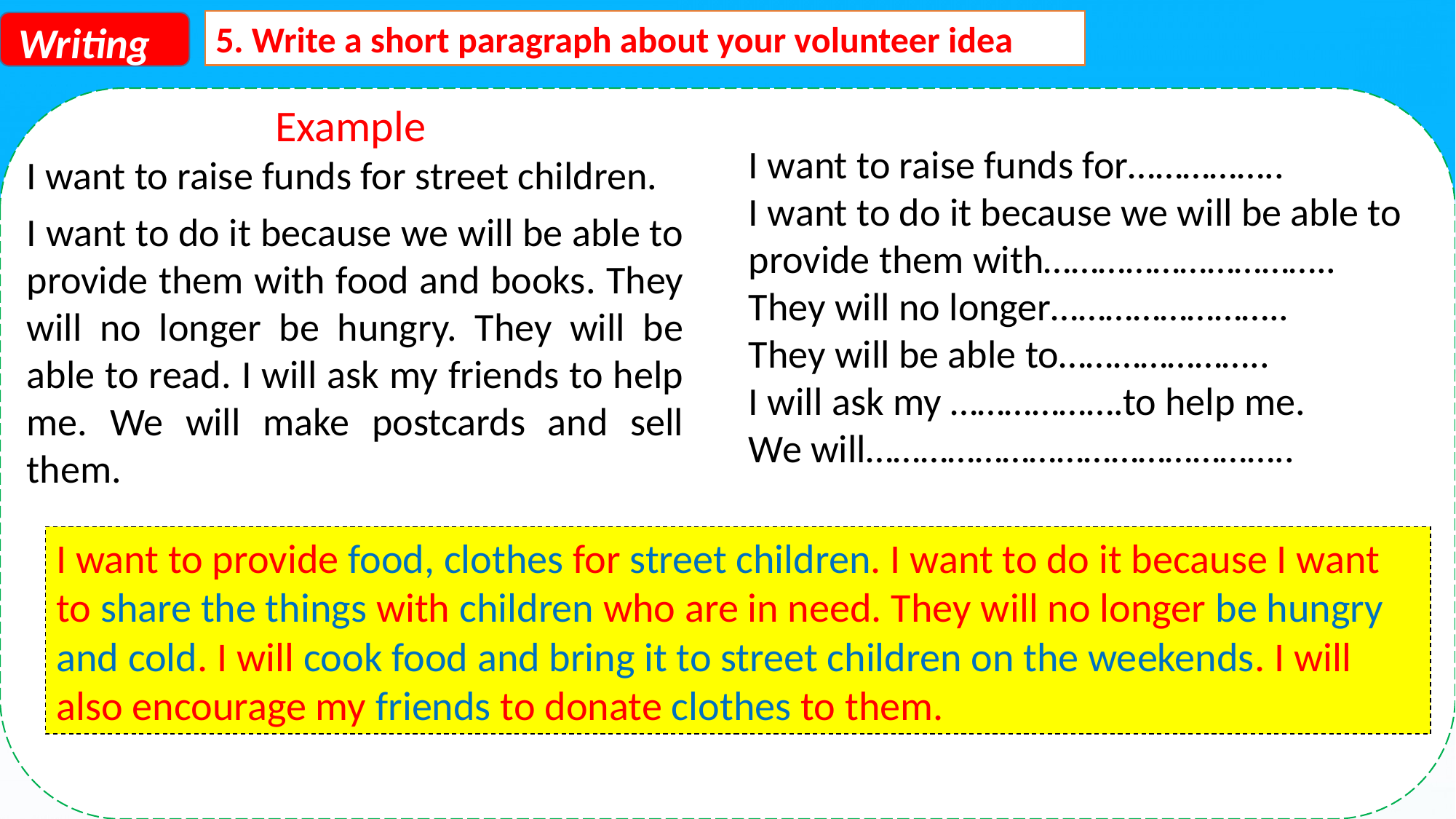

5. Write a short paragraph about your volunteer idea
Writing
Example
I want to raise funds for street children.
I want to do it because we will be able to provide them with food and books. They will no longer be hungry. They will be able to read. I will ask my friends to help me. We will make postcards and sell them.

I want to raise funds for……………..
I want to do it because we will be able to provide them with………………………….. They will no longer……………………..
They will be able to…………………..
I will ask my ……………….to help me.
We will………………………………………..

I want to provide food, clothes for street children. I want to do it because I want to share the things with children who are in need. They will no longer be hungry and cold. I will cook food and bring it to street children on the weekends. I will also encourage my friends to donate clothes to them.